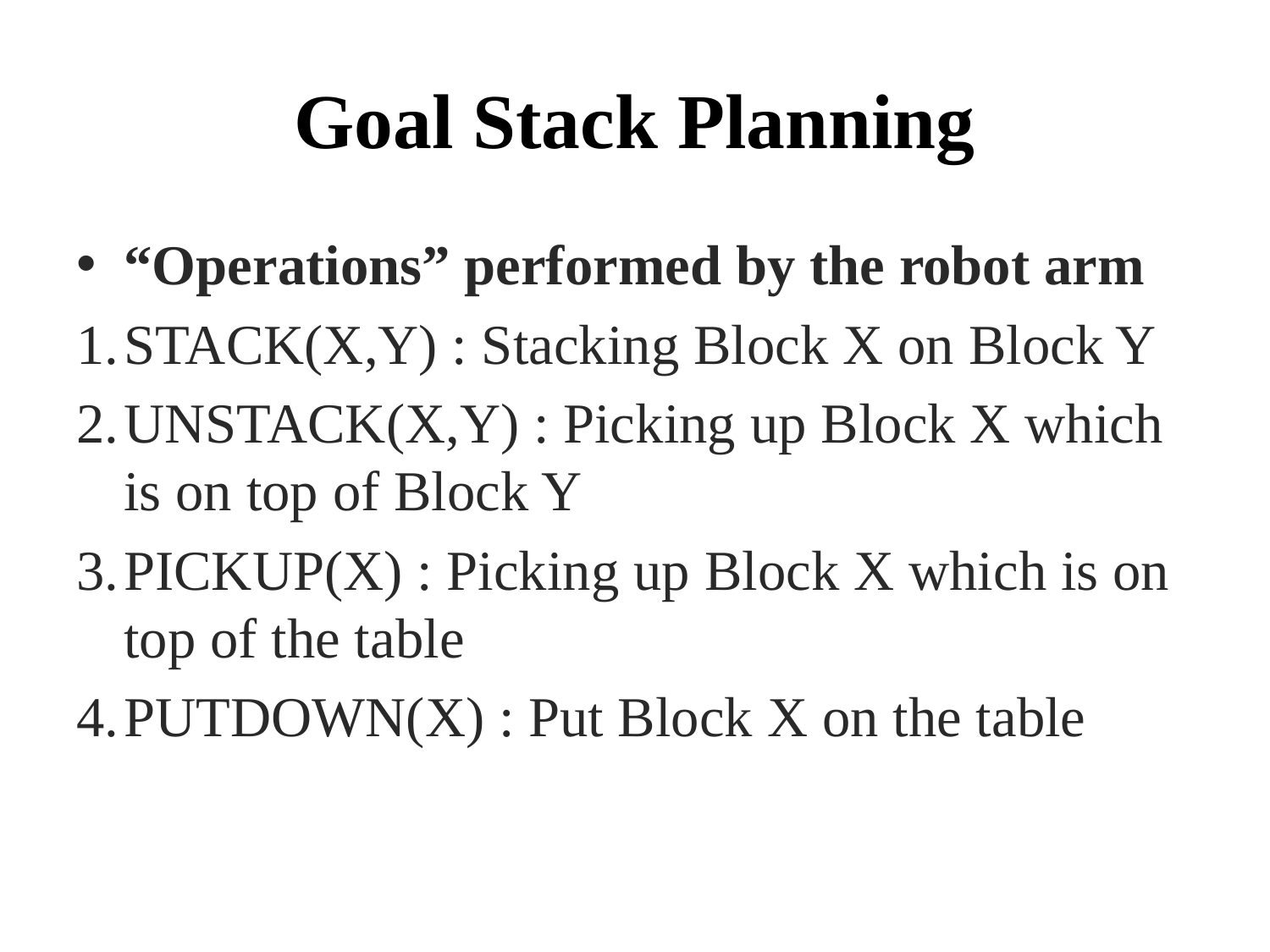

# Goal Stack Planning
“Operations” performed by the robot arm
STACK(X,Y) : Stacking Block X on Block Y
UNSTACK(X,Y) : Picking up Block X which is on top of Block Y
PICKUP(X) : Picking up Block X which is on top of the table
PUTDOWN(X) : Put Block X on the table